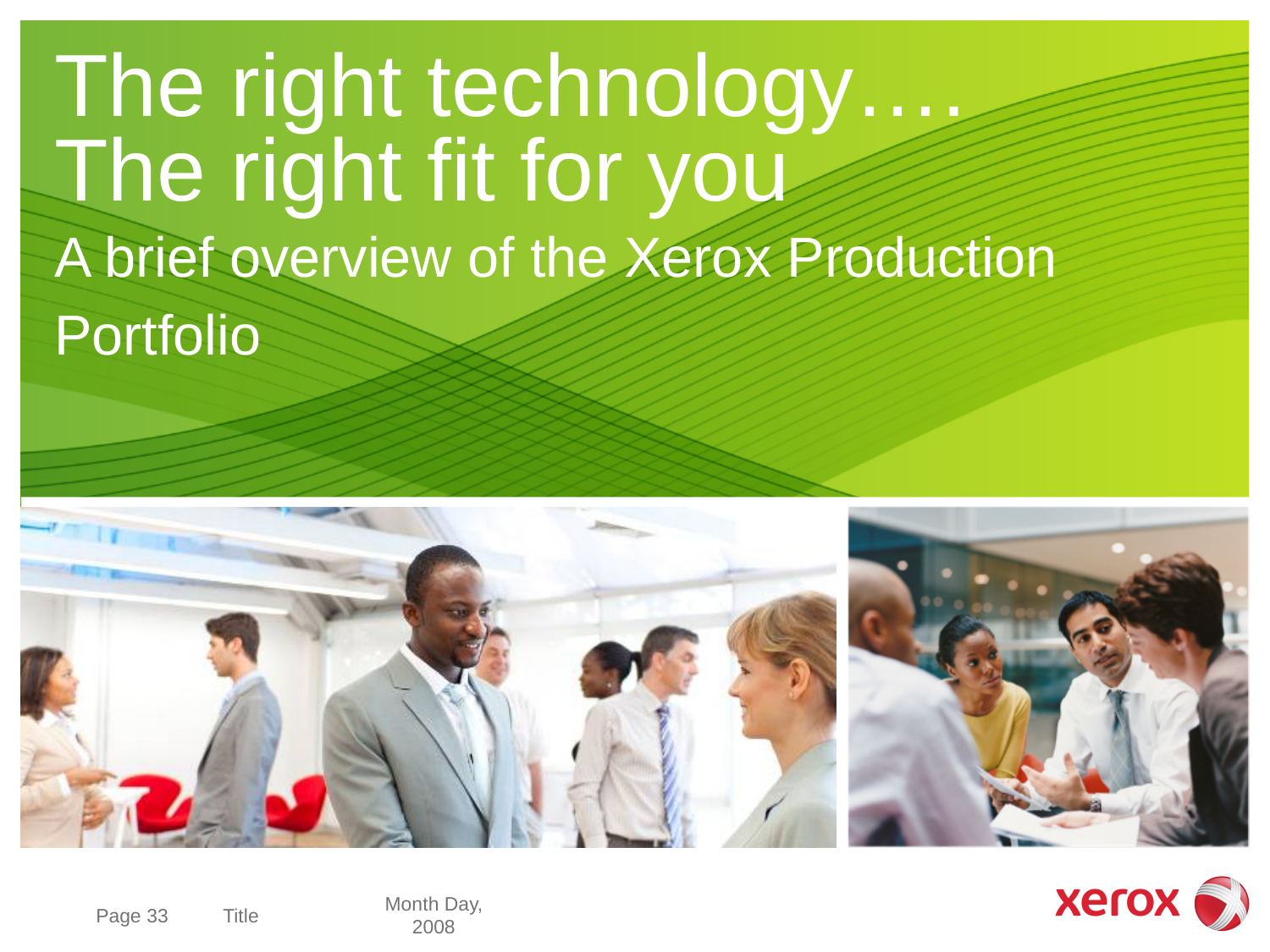

# The right technology…. The right fit for you
A brief overview of the Xerox Production
Portfolio
Page 33	Title
Month Day, 2008